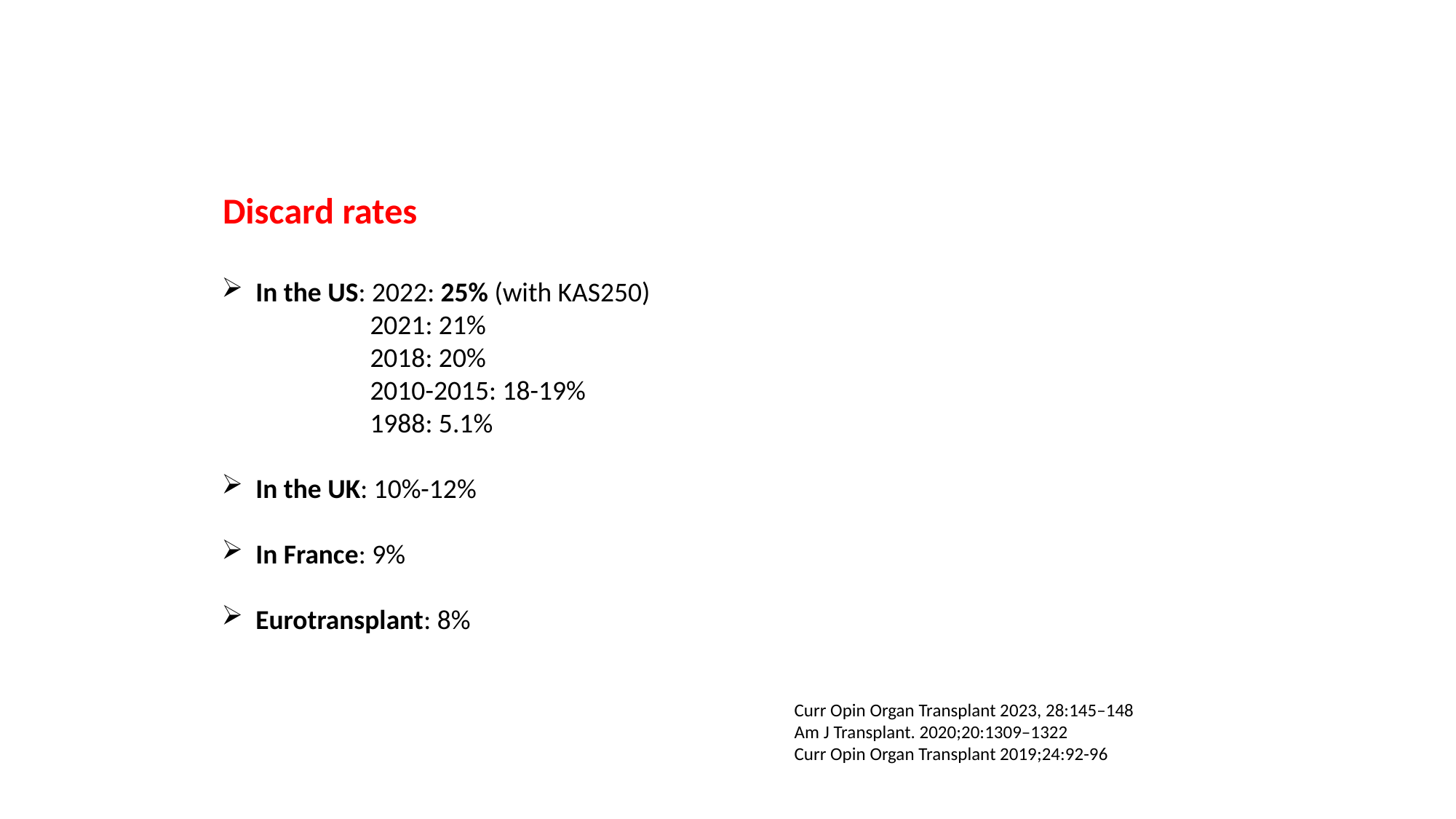

Discard rates
In the US: 2022: 25% (with KAS250)
                        2021: 21%
                        2018: 20%
                        2010-2015: 18-19%
                        1988: 5.1%

In the UK: 10%-12%

In France: 9%

Eurotransplant: 8%
Curr Opin Organ Transplant 2023, 28:145–148
Am J Transplant. 2020;20:1309–1322
Curr Opin Organ Transplant 2019;24:92-96